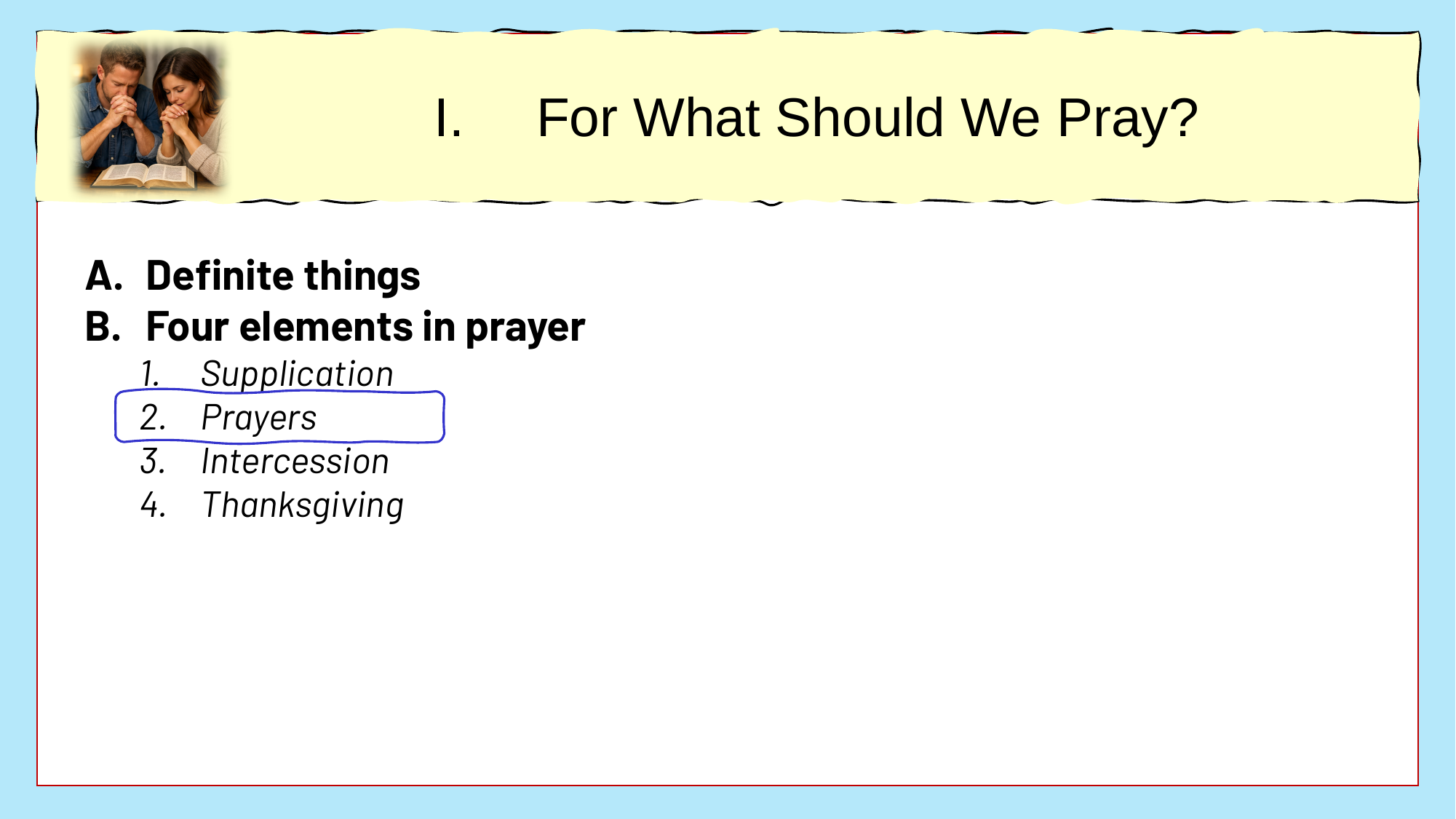

For What Should We Pray?
Definite things
Four elements in prayer
Supplication
Prayers
Intercession
Thanksgiving